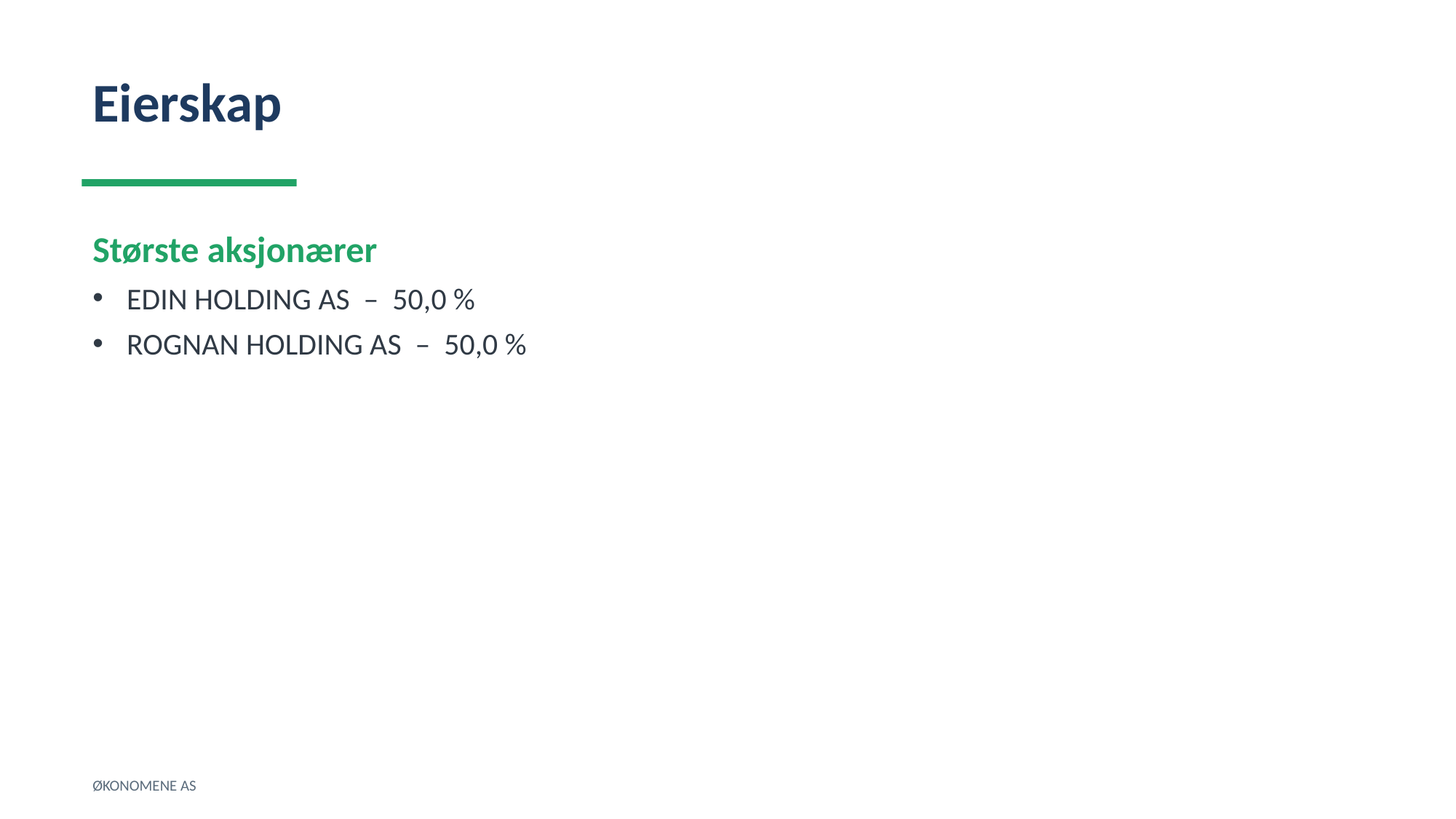

Eierskap

Største aksjonærer
EDIN HOLDING AS  –  50,0 %
ROGNAN HOLDING AS  –  50,0 %
ØKONOMENE AS